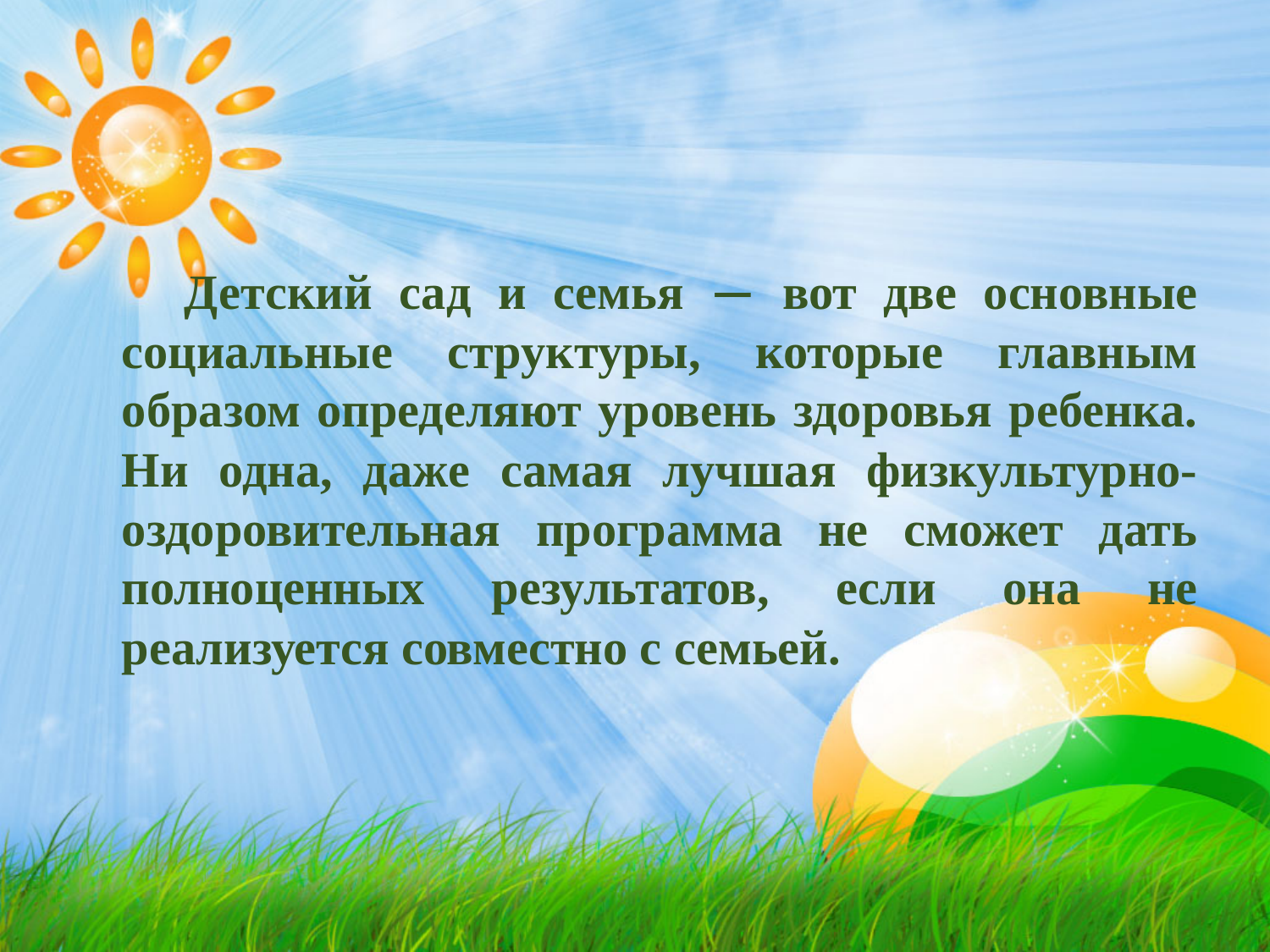

Детский сад и семья — вот две основные социальные структуры, которые главным образом определяют уровень здоровья ребенка. Ни одна, даже самая лучшая физкультурно-оздоровительная программа не сможет дать полноценных результатов, если она не реализуется совместно с семьей.